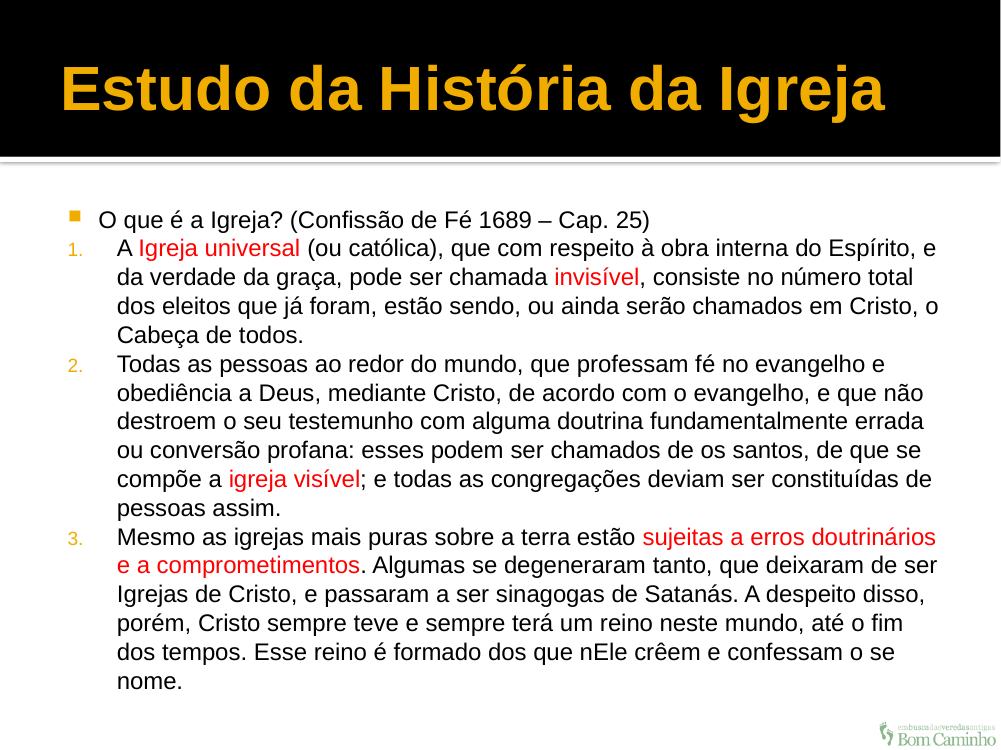

# Estudo da História da Igreja
O que é a Igreja? (Confissão de Fé 1689 – Cap. 25)
A Igreja universal (ou católica), que com respeito à obra interna do Espírito, e da verdade da graça, pode ser chamada invisível, consiste no número total dos eleitos que já foram, estão sendo, ou ainda serão chamados em Cristo, o Cabeça de todos.
Todas as pessoas ao redor do mundo, que professam fé no evangelho e obediência a Deus, mediante Cristo, de acordo com o evangelho, e que não destroem o seu testemunho com alguma doutrina fundamentalmente errada ou conversão profana: esses podem ser chamados de os santos, de que se compõe a igreja visível; e todas as congregações deviam ser constituídas de pessoas assim.
Mesmo as igrejas mais puras sobre a terra estão sujeitas a erros doutrinários e a comprometimentos. Algumas se degeneraram tanto, que deixaram de ser Igrejas de Cristo, e passaram a ser sinagogas de Satanás. A despeito disso, porém, Cristo sempre teve e sempre terá um reino neste mundo, até o fim dos tempos. Esse reino é formado dos que nEle crêem e confessam o se nome.